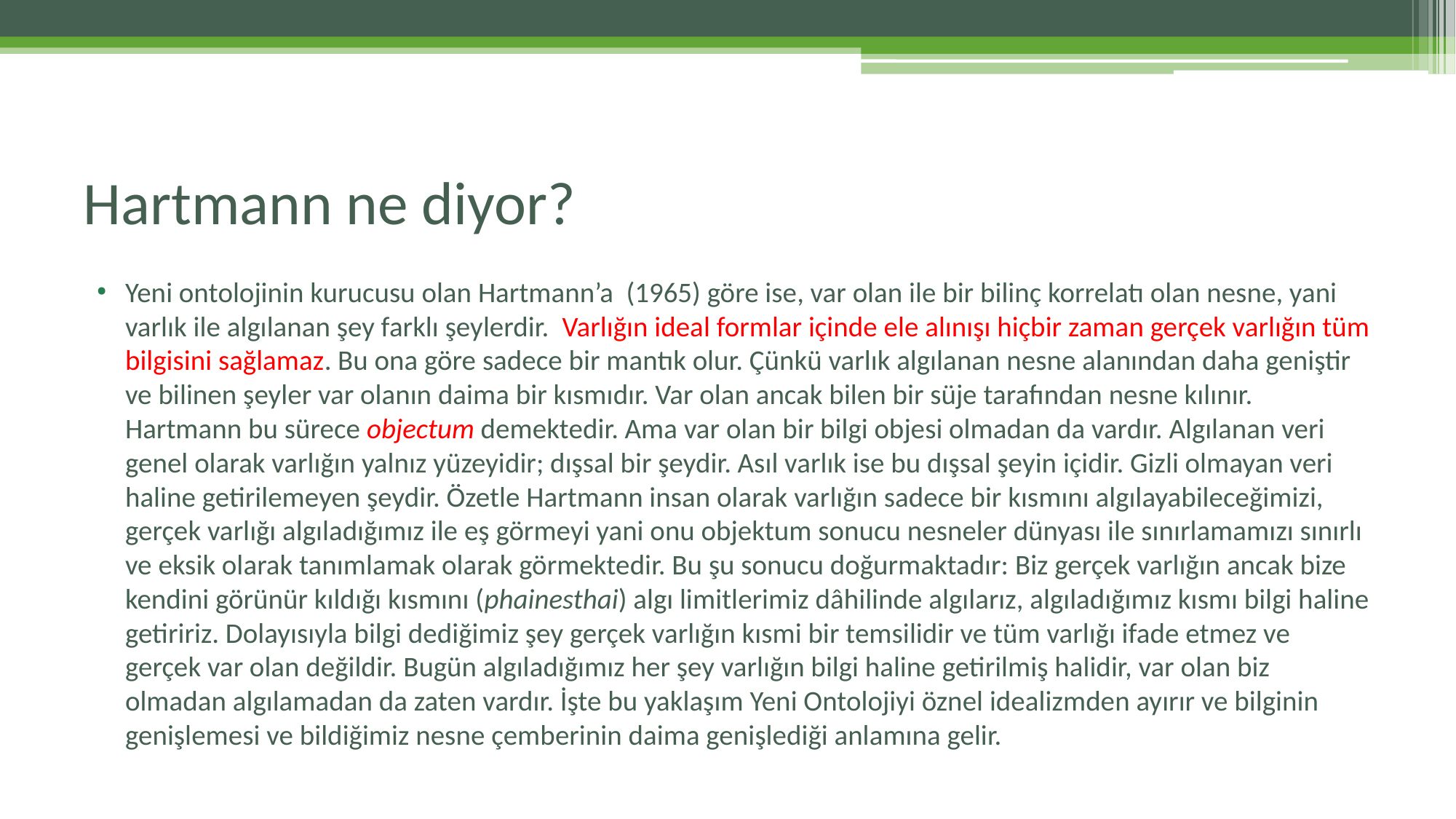

# Hartmann ne diyor?
Yeni ontolojinin kurucusu olan Hartmann’a  (1965) göre ise, var olan ile bir bilinç korrelatı olan nesne, yani varlık ile algılanan şey farklı şeylerdir.  Varlığın ideal formlar içinde ele alınışı hiçbir zaman gerçek varlığın tüm bilgisini sağlamaz. Bu ona göre sadece bir mantık olur. Çünkü varlık algılanan nesne alanından daha geniştir ve bilinen şeyler var olanın daima bir kısmıdır. Var olan ancak bilen bir süje tarafından nesne kılınır. Hartmann bu sürece objectum demektedir. Ama var olan bir bilgi objesi olmadan da vardır. Algılanan veri genel olarak varlığın yalnız yüzeyidir; dışsal bir şeydir. Asıl varlık ise bu dışsal şeyin içidir. Gizli olmayan veri haline getirilemeyen şeydir. Özetle Hartmann insan olarak varlığın sadece bir kısmını algılayabileceğimizi, gerçek varlığı algıladığımız ile eş görmeyi yani onu objektum sonucu nesneler dünyası ile sınırlamamızı sınırlı ve eksik olarak tanımlamak olarak görmektedir. Bu şu sonucu doğurmaktadır: Biz gerçek varlığın ancak bize kendini görünür kıldığı kısmını (phainesthai) algı limitlerimiz dâhilinde algılarız, algıladığımız kısmı bilgi haline getiririz. Dolayısıyla bilgi dediğimiz şey gerçek varlığın kısmi bir temsilidir ve tüm varlığı ifade etmez ve gerçek var olan değildir. Bugün algıladığımız her şey varlığın bilgi haline getirilmiş halidir, var olan biz olmadan algılamadan da zaten vardır. İşte bu yaklaşım Yeni Ontolojiyi öznel idealizmden ayırır ve bilginin genişlemesi ve bildiğimiz nesne çemberinin daima genişlediği anlamına gelir.